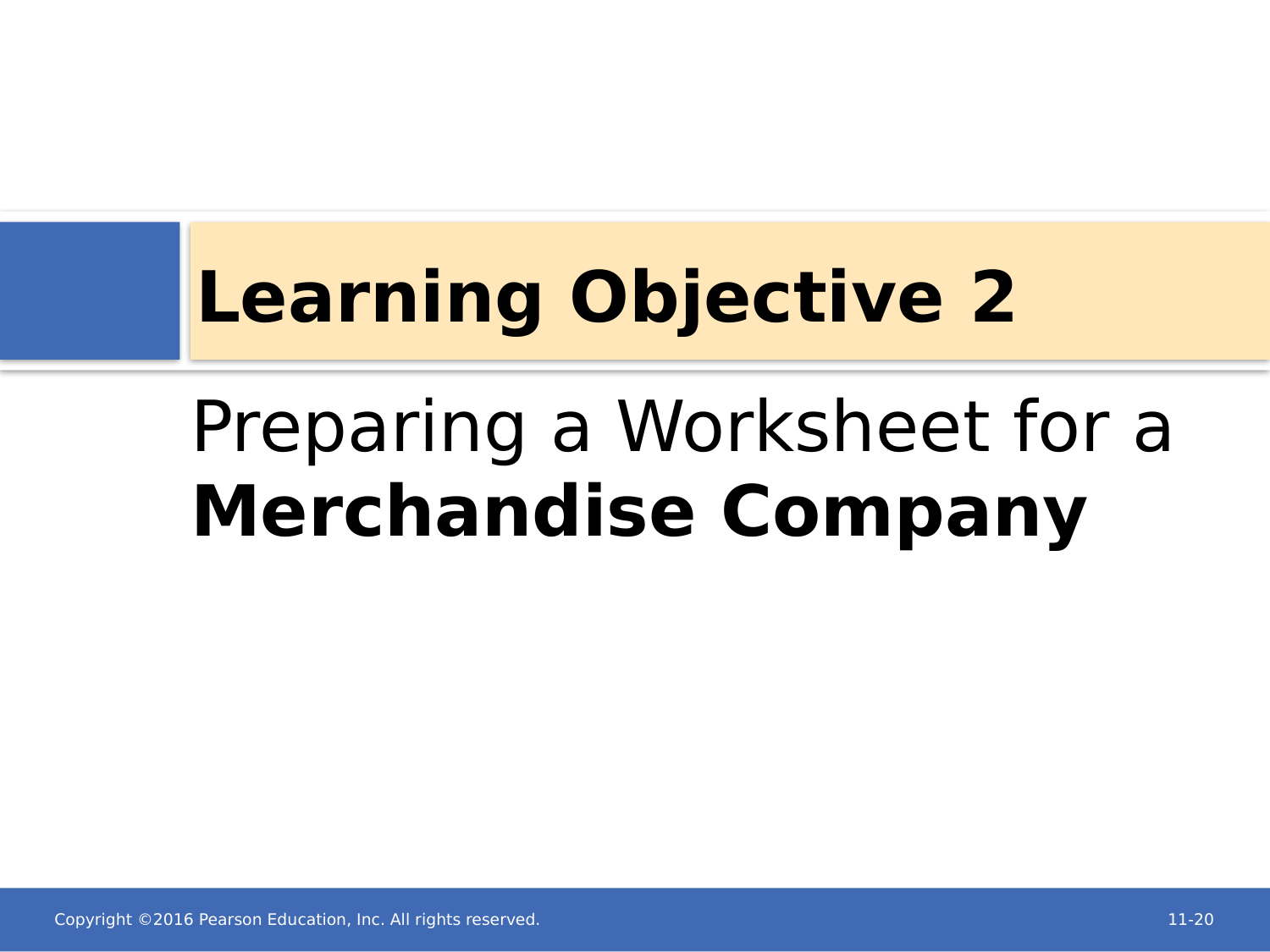

Learning Objective 2
Preparing a Worksheet for a Merchandise Company